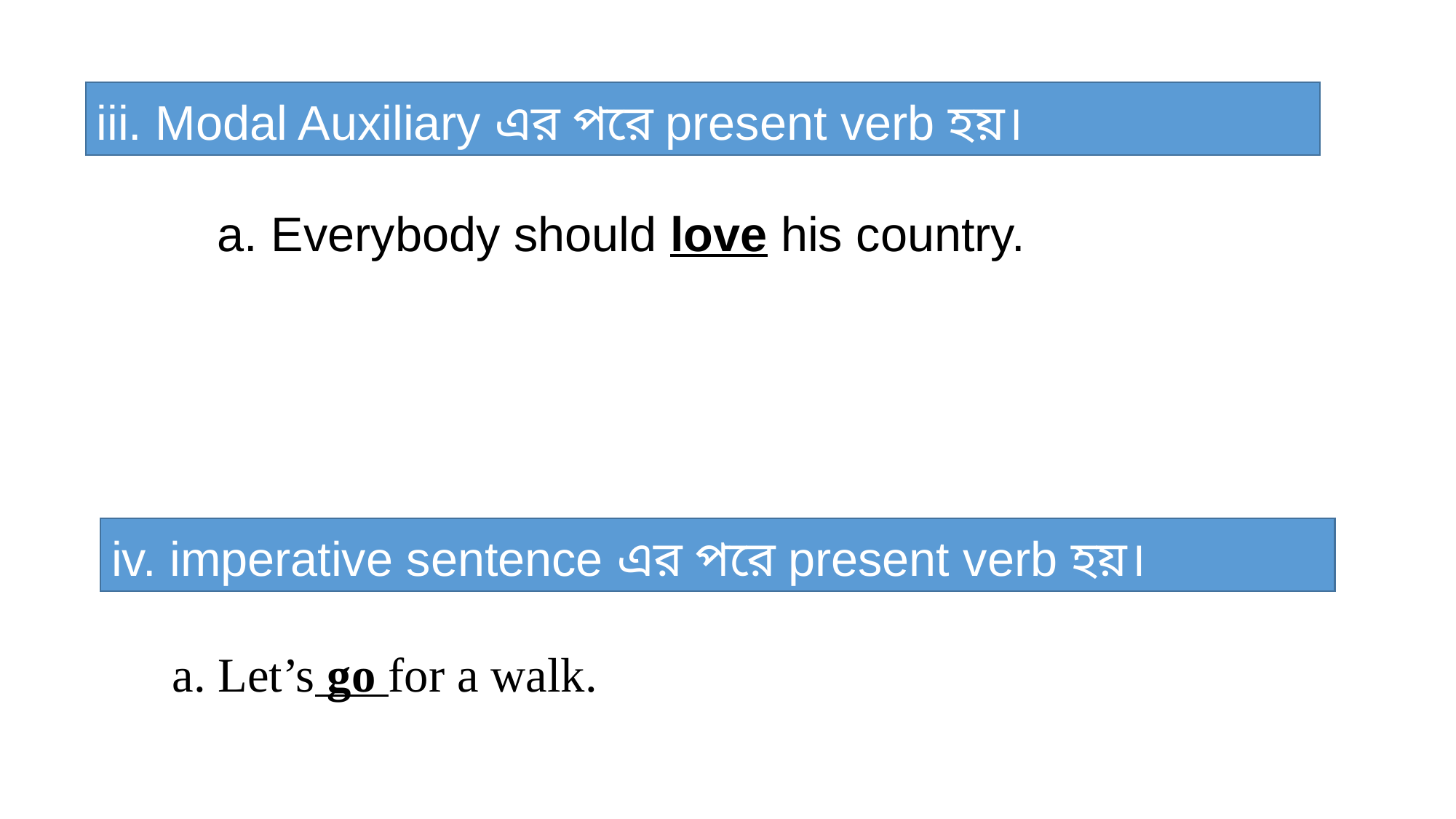

iii. Modal Auxiliary এর পরে present verb হয়।
a. Everybody should love his country.
iv. imperative sentence এর পরে present verb হয়।
a. Let’s go for a walk.